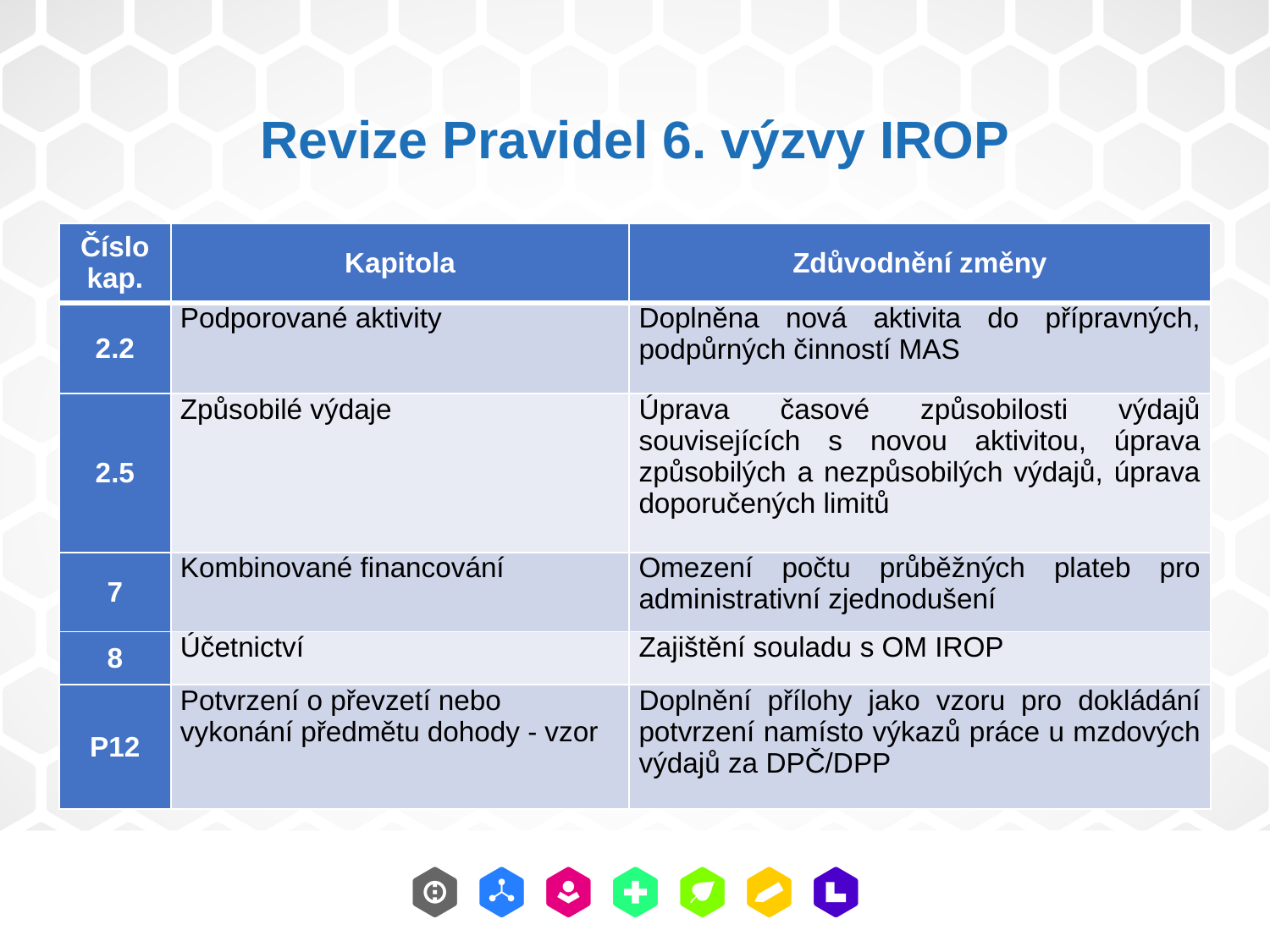

Revize Pravidel 6. výzvy IROP
| Číslo kap. | Kapitola | Zdůvodnění změny |
| --- | --- | --- |
| 2.2 | Podporované aktivity | Doplněna nová aktivita do přípravných, podpůrných činností MAS |
| 2.5 | Způsobilé výdaje | Úprava časové způsobilosti výdajů souvisejících s novou aktivitou, úprava způsobilých a nezpůsobilých výdajů, úprava doporučených limitů |
| 7 | Kombinované financování | Omezení počtu průběžných plateb pro administrativní zjednodušení |
| 8 | Účetnictví | Zajištění souladu s OM IROP |
| P12 | Potvrzení o převzetí nebo vykonání předmětu dohody - vzor | Doplnění přílohy jako vzoru pro dokládání potvrzení namísto výkazů práce u mzdových výdajů za DPČ/DPP |